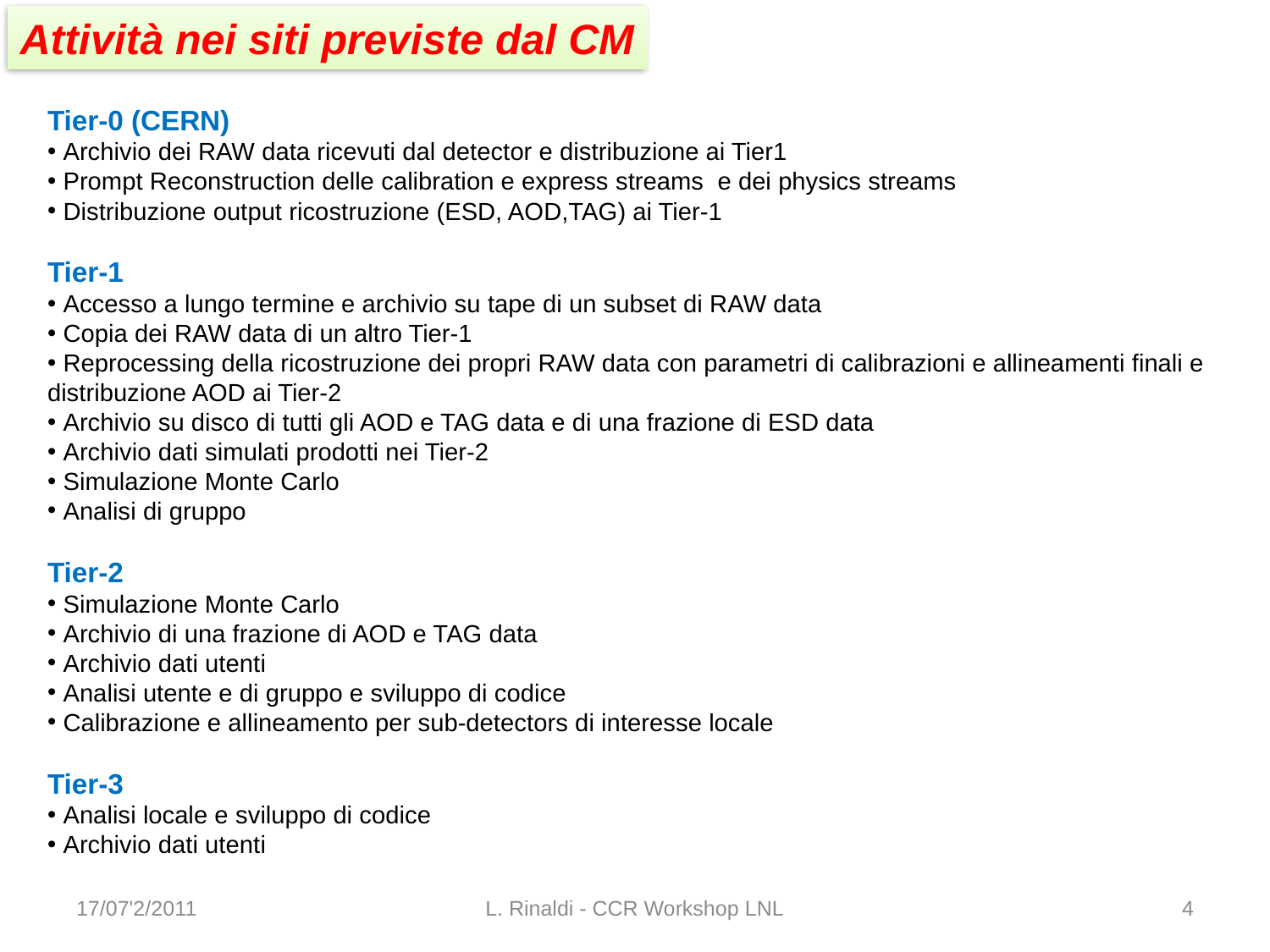

Attività nei siti previste dal CM
Tier-0 (CERN)‏
 Archivio dei RAW data ricevuti dal detector e distribuzione ai Tier1
 Prompt Reconstruction delle calibration e express streams  e dei physics streams
 Distribuzione output ricostruzione (ESD, AOD,TAG) ai Tier-1

Tier-1
 Accesso a lungo termine e archivio su tape di un subset di RAW data
 Copia dei RAW data di un altro Tier-1
 Reprocessing della ricostruzione dei propri RAW data con parametri di calibrazioni e allineamenti finali e distribuzione AOD ai Tier-2
 Archivio su disco di tutti gli AOD e TAG data e di una frazione di ESD data
 Archivio dati simulati prodotti nei Tier-2
 Simulazione Monte Carlo
 Analisi di gruppo

Tier-2
 Simulazione Monte Carlo
 Archivio di una frazione di AOD e TAG data
 Archivio dati utenti
 Analisi utente e di gruppo e sviluppo di codice
 Calibrazione e allineamento per sub-detectors di interesse locale

Tier-3
 Analisi locale e sviluppo di codice
 Archivio dati utenti

17/07'2/2011
L. Rinaldi - CCR Workshop LNL
4